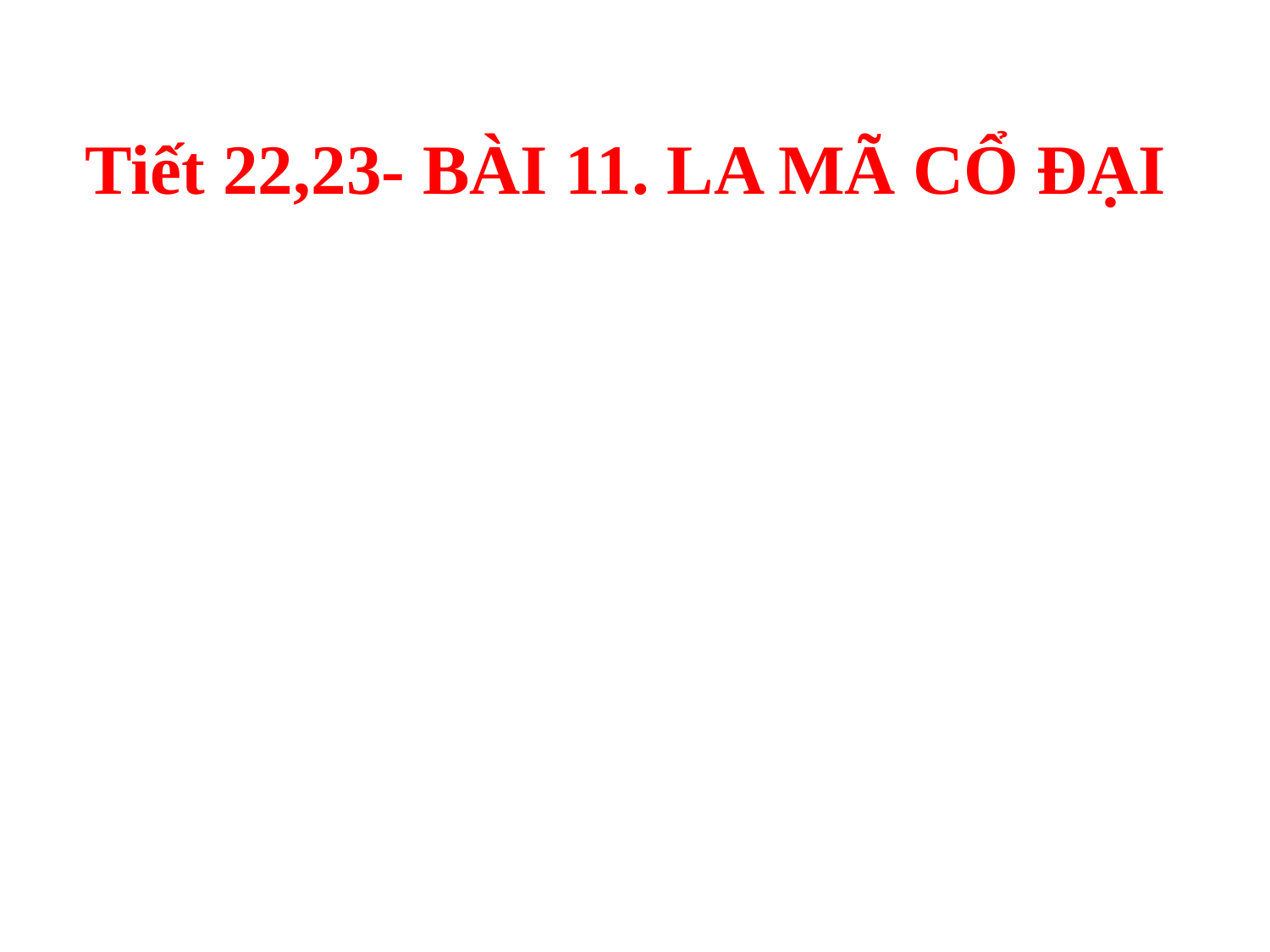

# Tiết 22,23- BÀI 11. LA MÃ CỔ ĐẠI